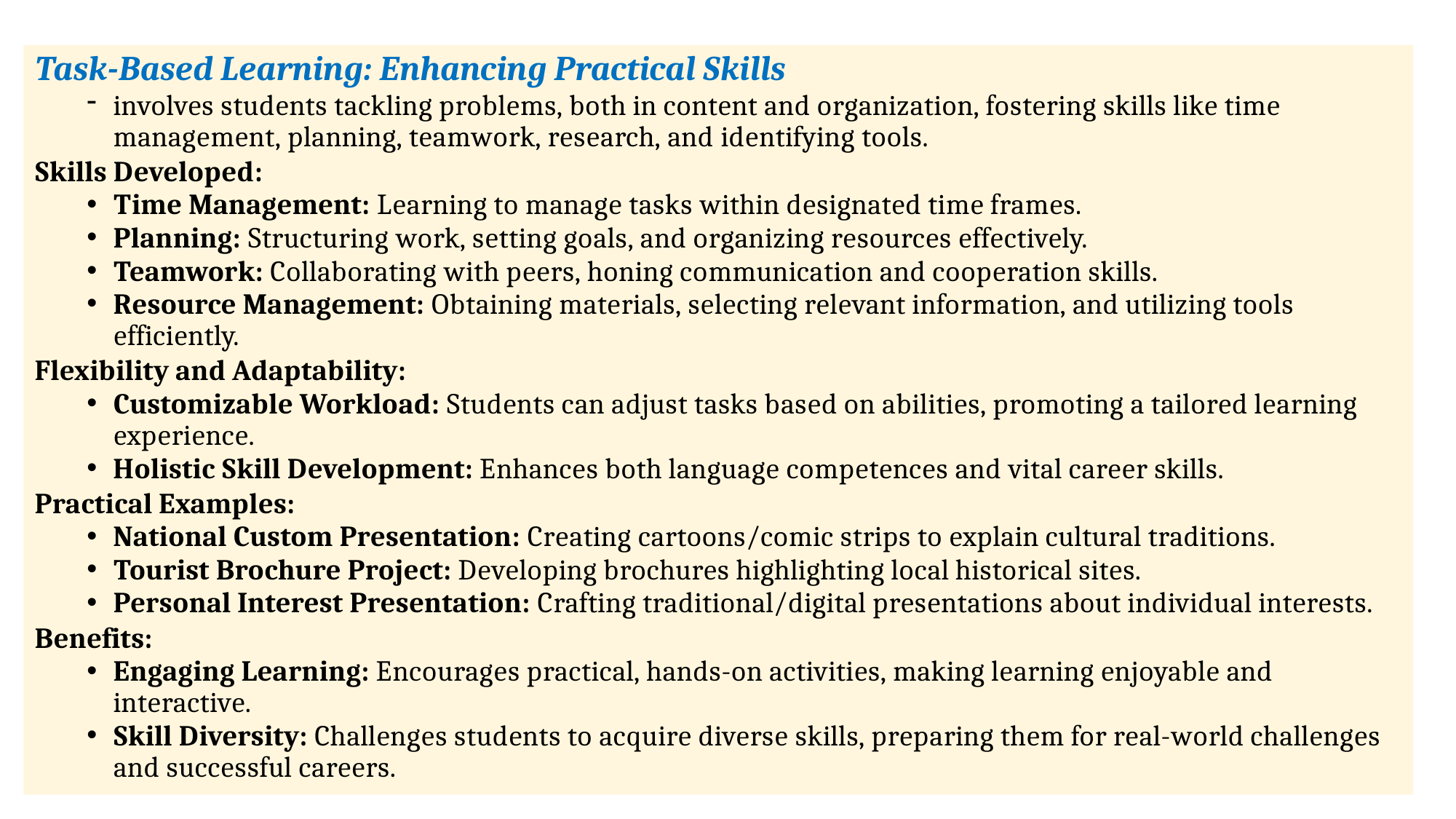

Task-Based Learning: Enhancing Practical Skills
involves students tackling problems, both in content and organization, fostering skills like time management, planning, teamwork, research, and identifying tools.
Skills Developed:
Time Management: Learning to manage tasks within designated time frames.
Planning: Structuring work, setting goals, and organizing resources effectively.
Teamwork: Collaborating with peers, honing communication and cooperation skills.
Resource Management: Obtaining materials, selecting relevant information, and utilizing tools efficiently.
Flexibility and Adaptability:
Customizable Workload: Students can adjust tasks based on abilities, promoting a tailored learning experience.
Holistic Skill Development: Enhances both language competences and vital career skills.
Practical Examples:
National Custom Presentation: Creating cartoons/comic strips to explain cultural traditions.
Tourist Brochure Project: Developing brochures highlighting local historical sites.
Personal Interest Presentation: Crafting traditional/digital presentations about individual interests.
Benefits:
Engaging Learning: Encourages practical, hands-on activities, making learning enjoyable and interactive.
Skill Diversity: Challenges students to acquire diverse skills, preparing them for real-world challenges and successful careers.